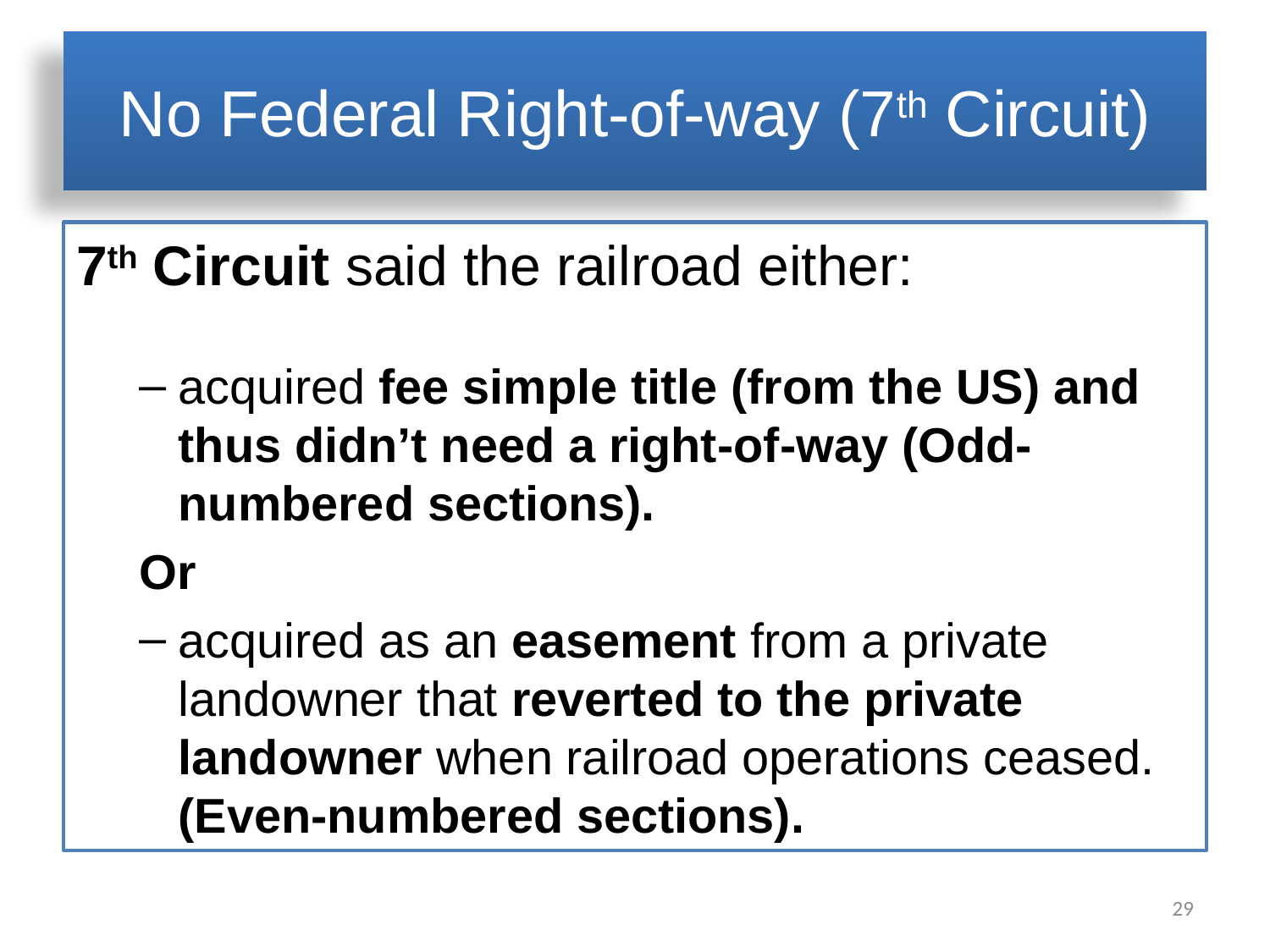

# No Federal Right-of-way (7th Circuit)
7th Circuit said the railroad either:

acquired fee simple title (from the US) and thus didn’t need a right-of-way (Odd-numbered sections).
Or
acquired as an easement from a private landowner that reverted to the private landowner when railroad operations ceased. (Even-numbered sections).
29